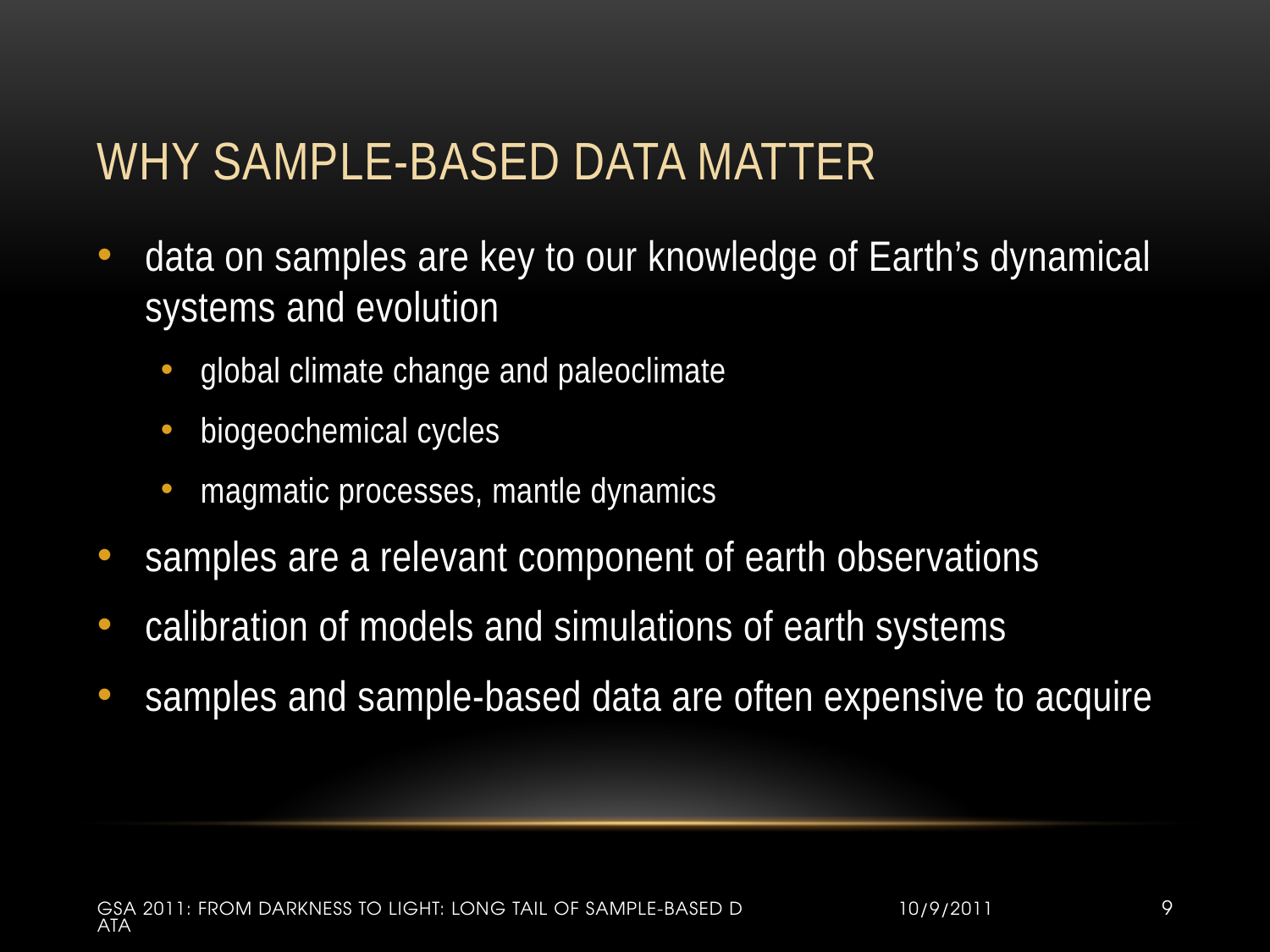

# Why sample-based data matter
data on samples are key to our knowledge of Earth’s dynamical systems and evolution
global climate change and paleoclimate
biogeochemical cycles
magmatic processes, mantle dynamics
samples are a relevant component of earth observations
calibration of models and simulations of earth systems
samples and sample-based data are often expensive to acquire
GSA 2011: From Darkness to Light: Long Tail of Sample-Based Data
10/9/2011
9